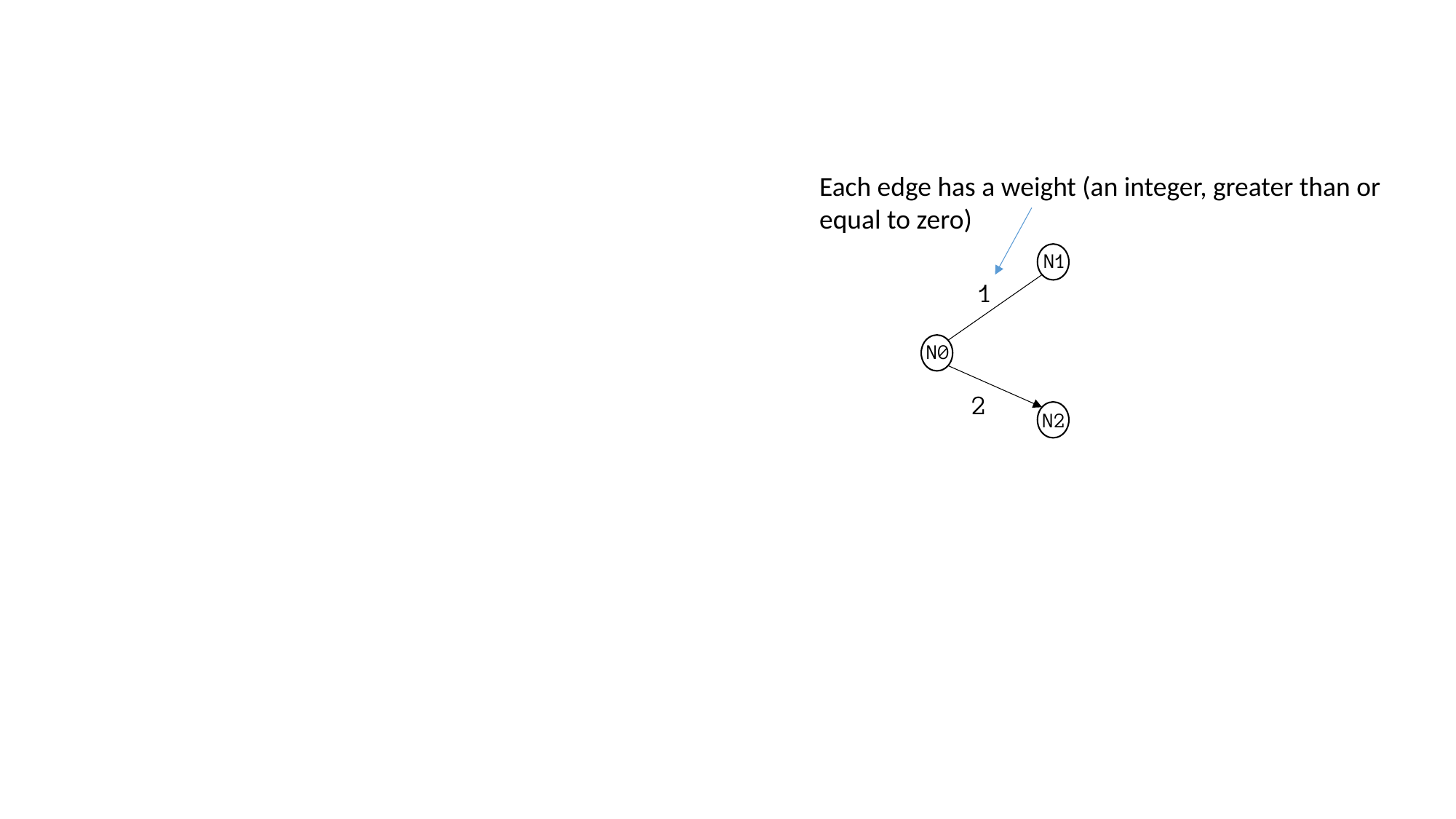

Each edge has a weight (an integer, greater than or equal to zero)
N1

1
N0

2
N2